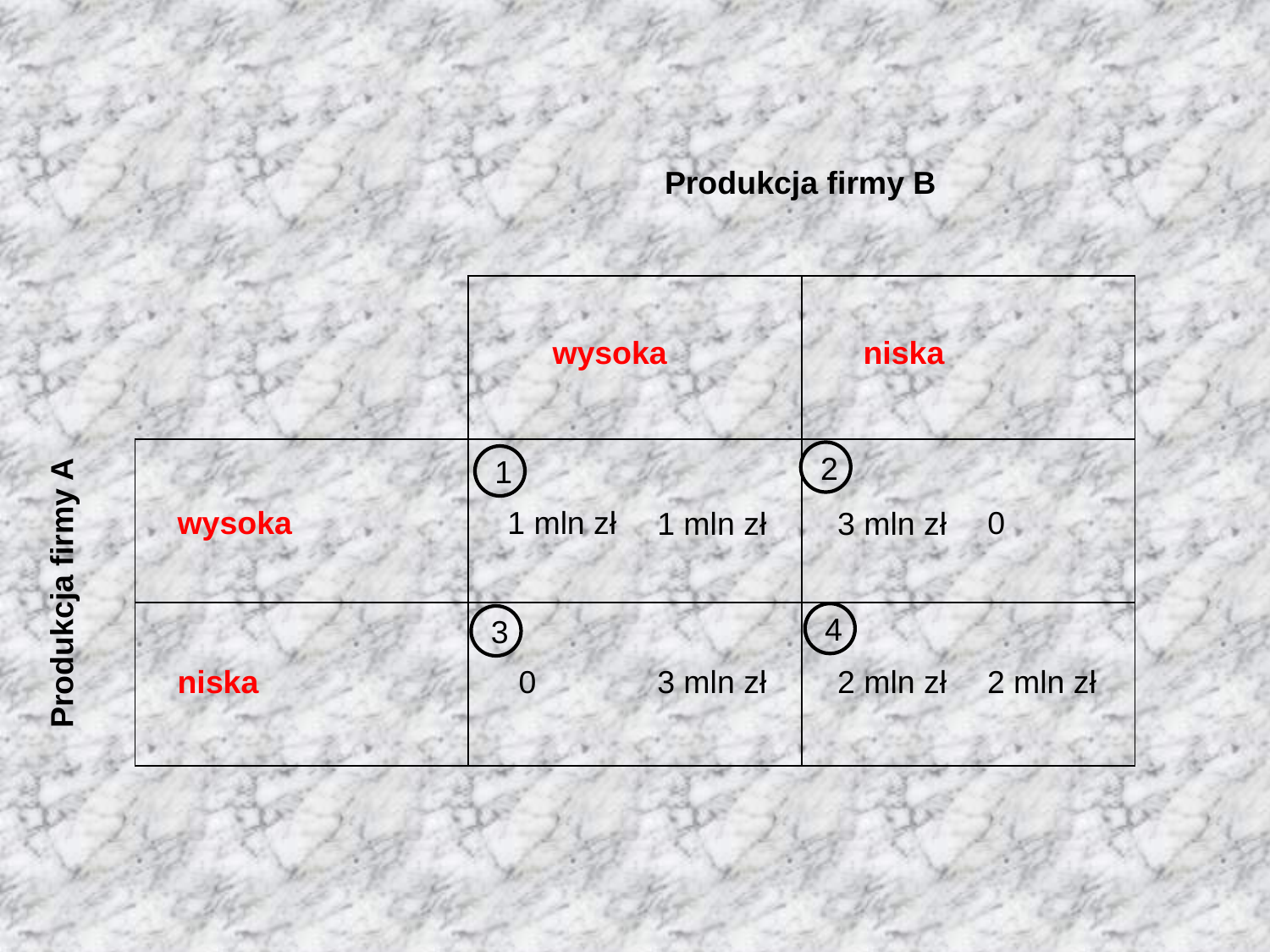

Produkcja firmy B
|  |  |  |
| --- | --- | --- |
|  |  |  |
|  |  |  |
wysoka
niska
2
1
wysoka
1 mln zł
0
3 mln zł
1 mln zł
Produkcja firmy A
4
3
niska
0
3 mln zł
2 mln zł
2 mln zł